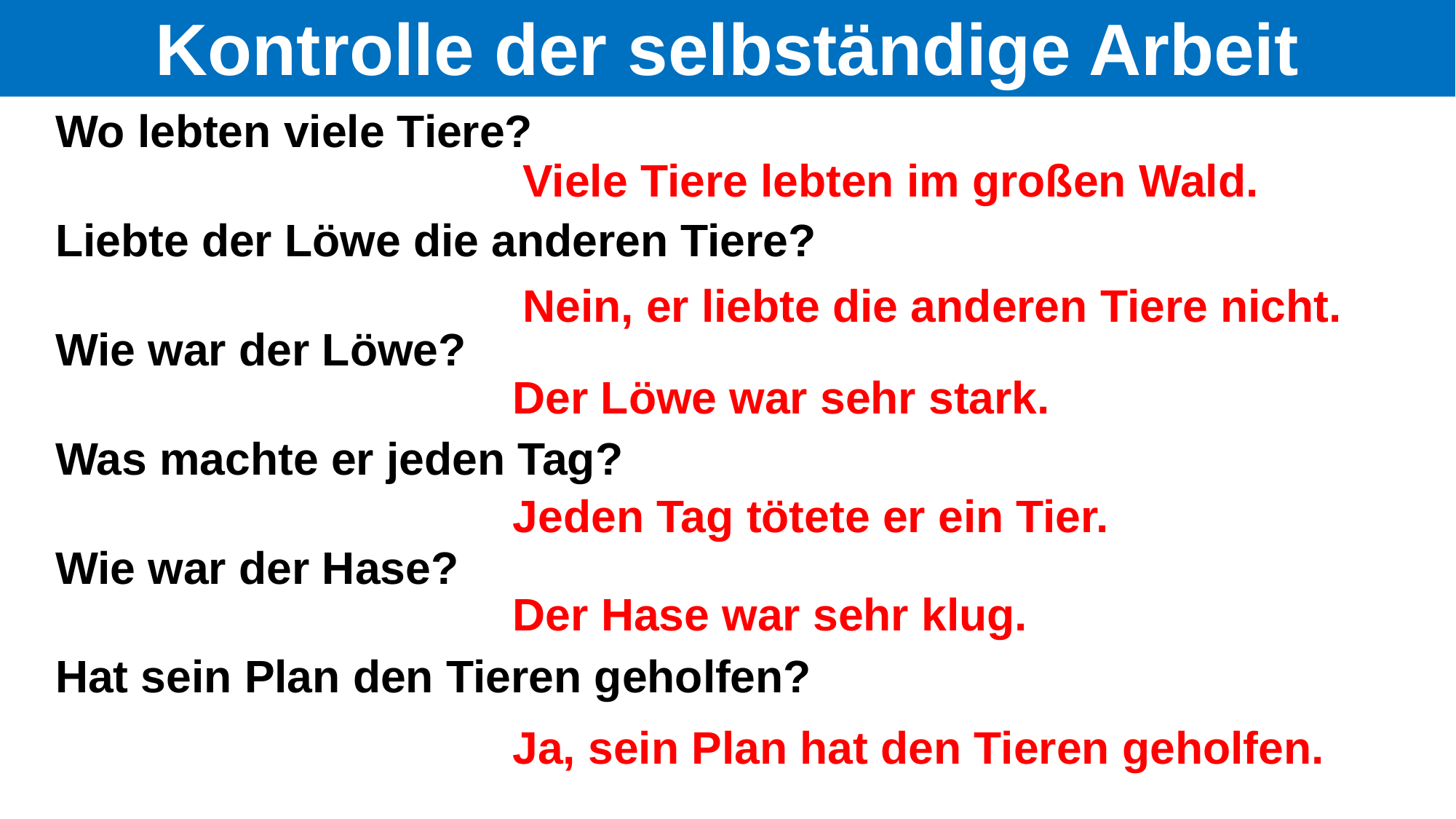

# Kontrolle der selbständige Arbeit
Wo lebten viele Tiere?

Liebte der Löwe die anderen Tiere?

Wie war der Löwe?

Was machte er jeden Tag?

Wie war der Hase?

Hat sein Plan den Tieren geholfen?
Viele Tiere lebten im großen Wald.
Nein, er liebte die anderen Tiere nicht.
Der Löwe war sehr stark.
Jeden Tag tötete er ein Tier.
Der Hase war sehr klug.
Ja, sein Plan hat den Tieren geholfen.